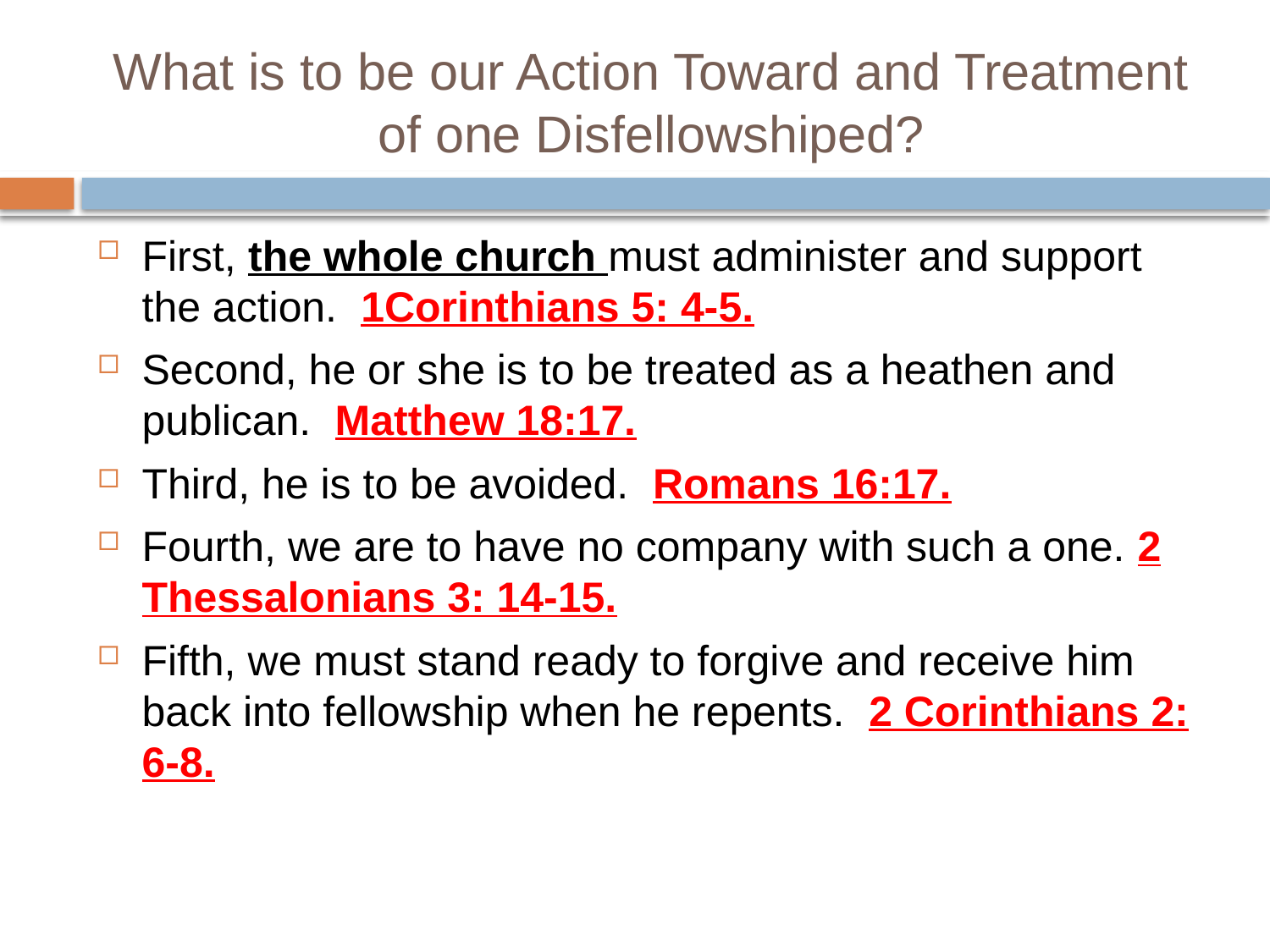

# What is to be our Action Toward and Treatment of one Disfellowshiped?
First, the whole church must administer and support the action.  1Corinthians 5: 4-5.
Second, he or she is to be treated as a heathen and publican.  Matthew 18:17.
Third, he is to be avoided.  Romans 16:17.
Fourth, we are to have no company with such a one. 2 Thessalonians 3: 14-15.
Fifth, we must stand ready to forgive and receive him back into fellowship when he repents.  2 Corinthians 2: 6-8.